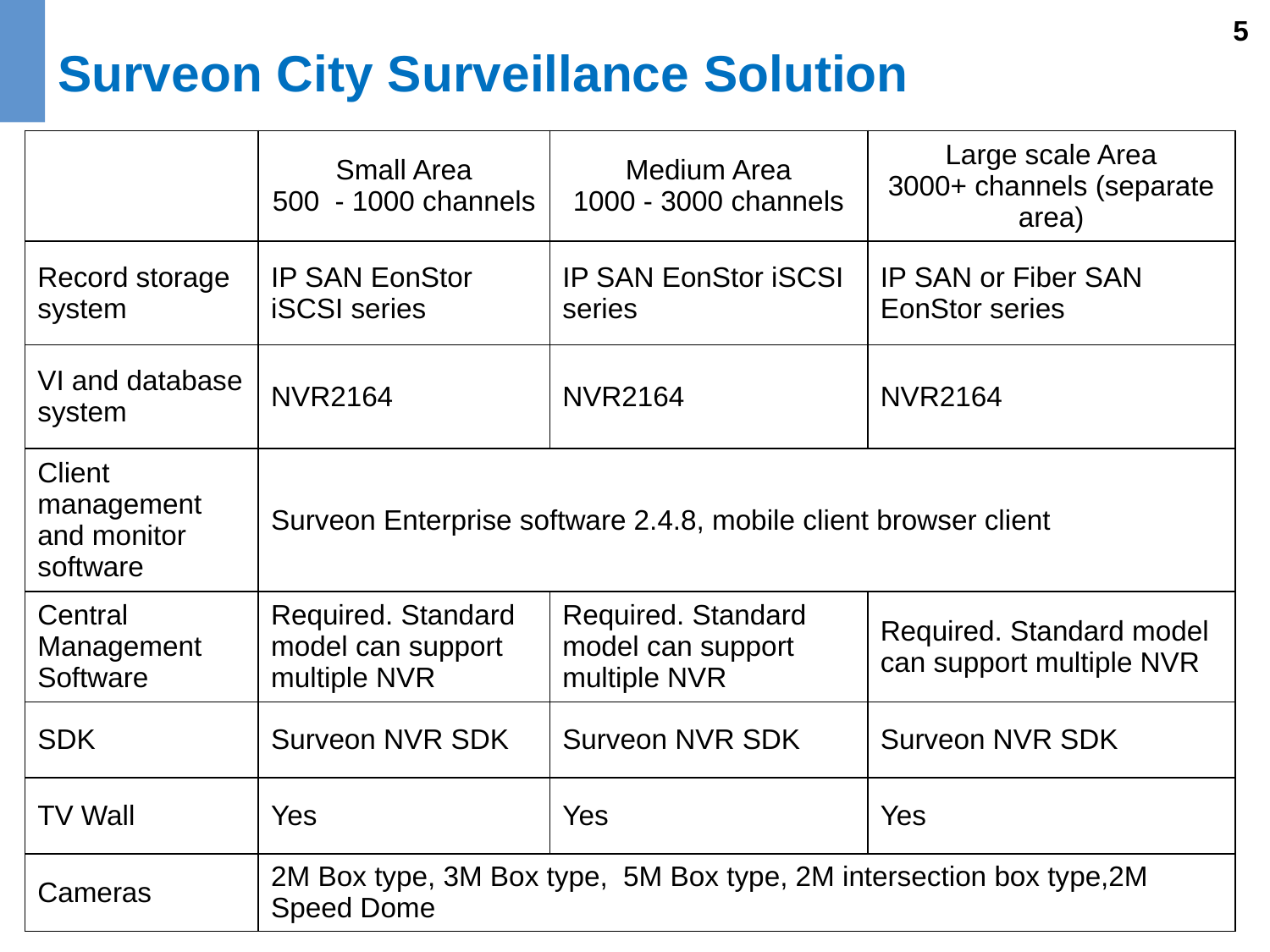

Surveon City Surveillance Solution

5
|  | Small Area 500 - 1000 channels | Medium Area 1000 - 3000 channels | Large scale Area 3000+ channels (separate area) |
| --- | --- | --- | --- |
| Record storage system | IP SAN EonStor iSCSI series | IP SAN EonStor iSCSI series | IP SAN or Fiber SAN EonStor series |
| VI and database system | NVR2164 | NVR2164 | NVR2164 |
| Client management and monitor software | Surveon Enterprise software 2.4.8, mobile client browser client |  |  |
| Central Management Software | Required. Standard model can support multiple NVR | Required. Standard model can support multiple NVR | Required. Standard model can support multiple NVR |
| SDK | Surveon NVR SDK | Surveon NVR SDK | Surveon NVR SDK |
| TV Wall | Yes | Yes | Yes |
| Cameras | 2M Box type, 3M Box type, 5M Box type, 2M intersection box type,2M Speed Dome |  |  |